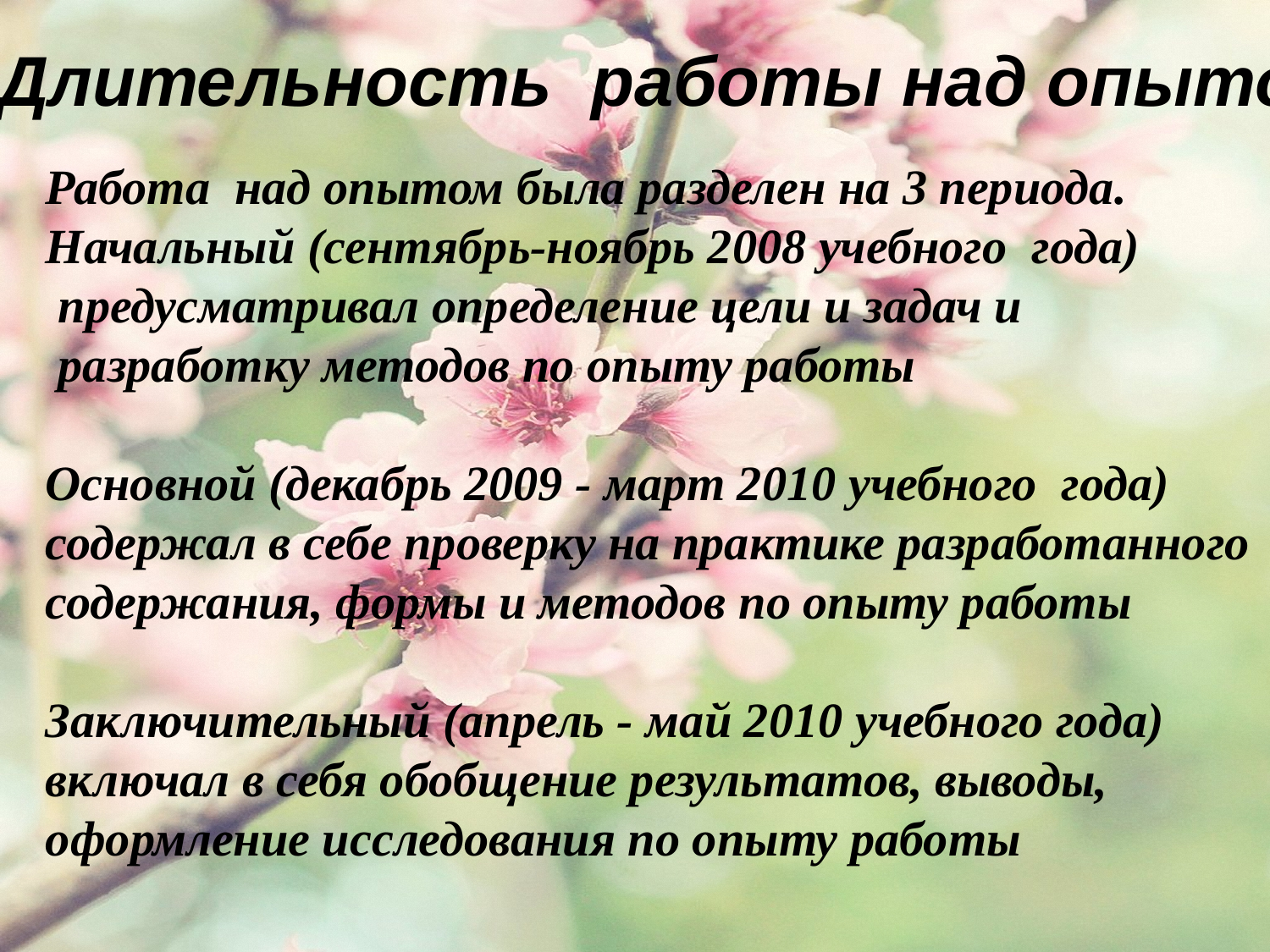

Длительность  работы над опытом:
Работа  над опытом была разделен на 3 периода.
Начальный (сентябрь-ноябрь 2008 учебного  года)
 предусматривал определение цели и задач и
 разработку методов по опыту работы

Основной (декабрь 2009 - март 2010 учебного  года)
содержал в себе проверку на практике разработанного
содержания, формы и методов по опыту работы

Заключительный (апрель - май 2010 учебного года)
включал в себя обобщение результатов, выводы,
оформление исследования по опыту работы